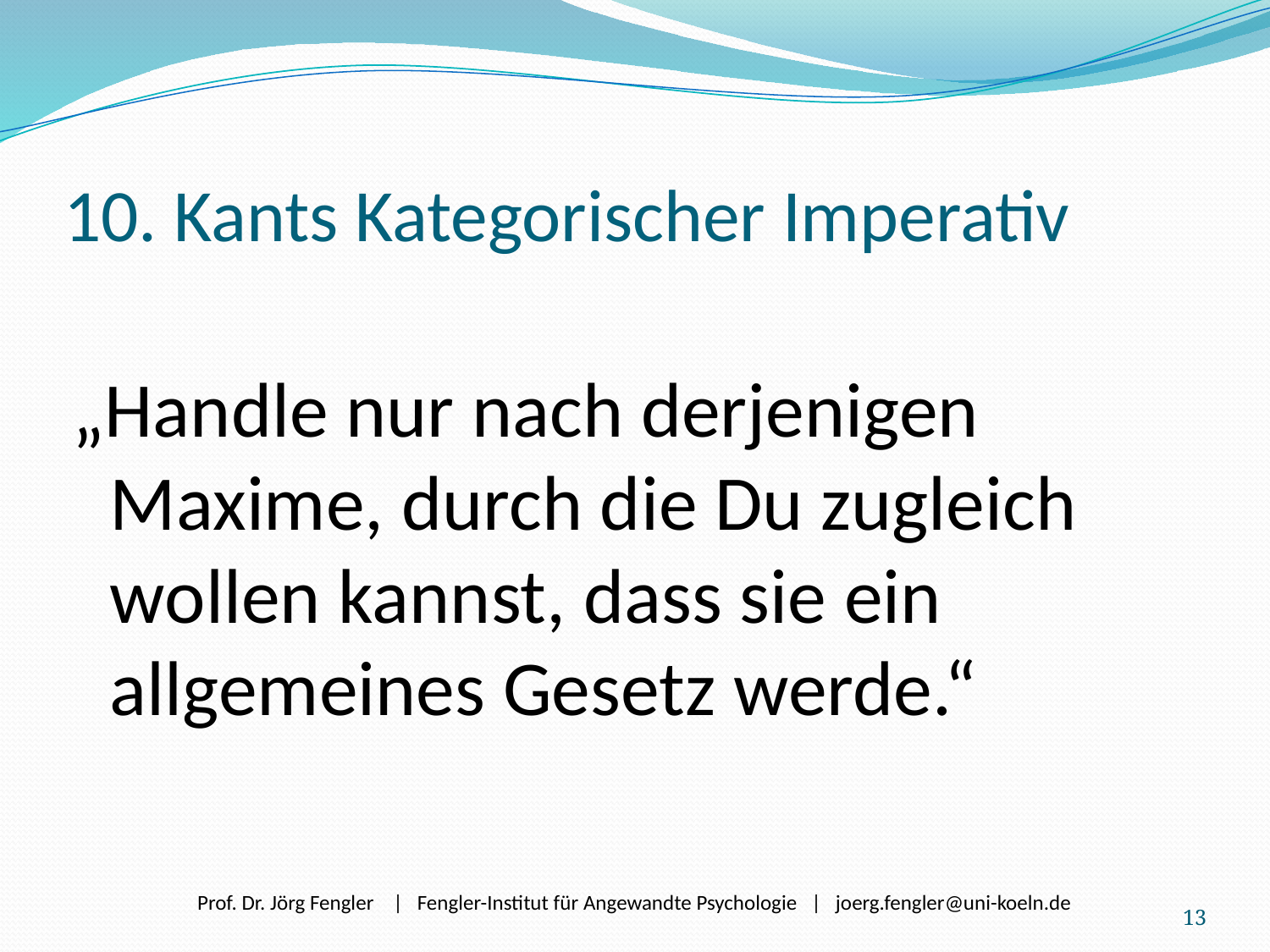

# 10. Kants Kategorischer Imperativ

„Handle nur nach derjenigen Maxime, durch die Du zugleich wollen kannst, dass sie ein allgemeines Gesetz werde.“

13